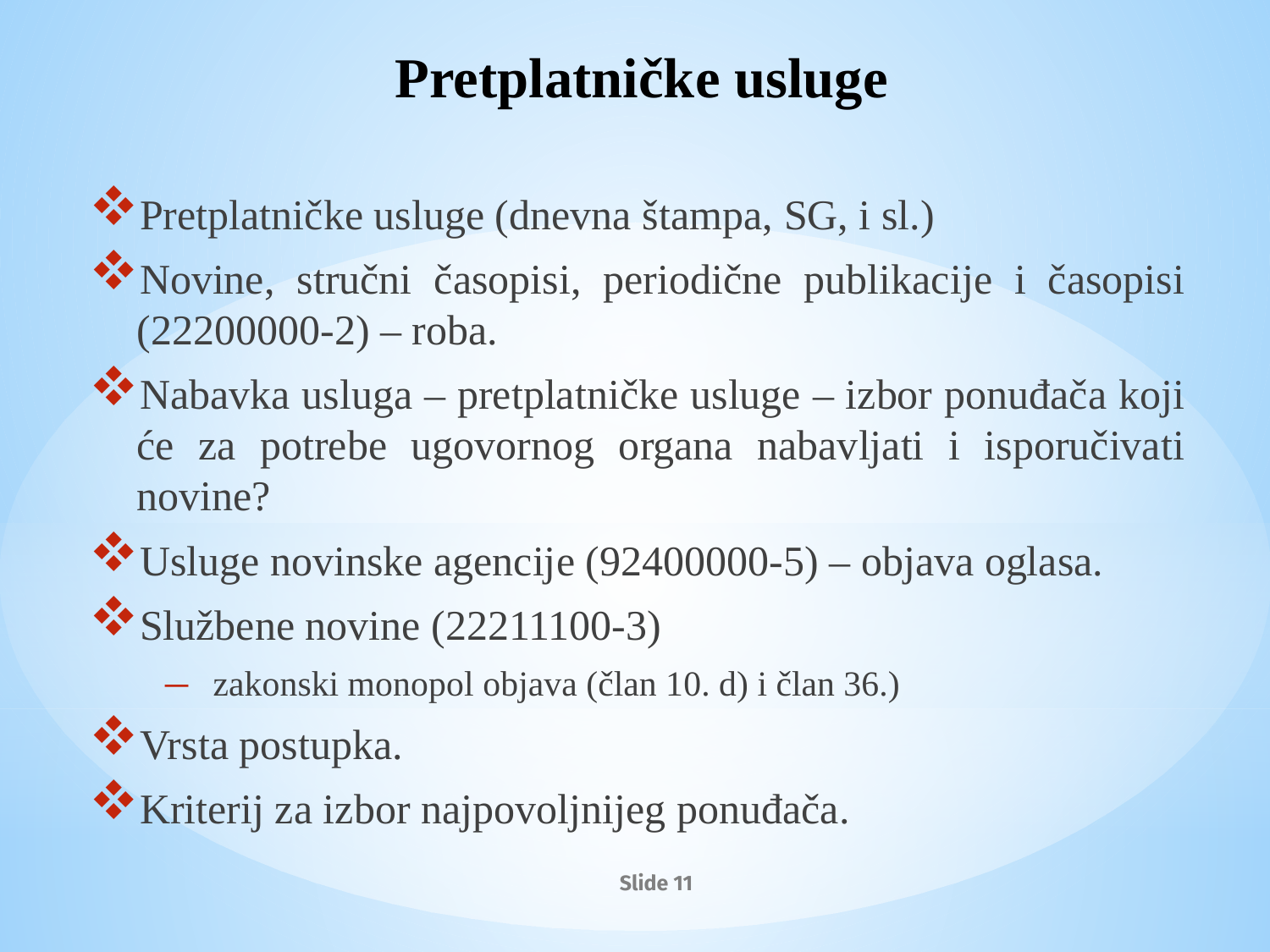

# Pretplatničke usluge
Pretplatničke usluge (dnevna štampa, SG, i sl.)
Novine, stručni časopisi, periodične publikacije i časopisi (22200000-2) – roba.
Nabavka usluga – pretplatničke usluge – izbor ponuđača koji će za potrebe ugovornog organa nabavljati i isporučivati novine?
Usluge novinske agencije (92400000-5) – objava oglasa.
Službene novine (22211100-3)
zakonski monopol objava (član 10. d) i član 36.)
Vrsta postupka.
Kriterij za izbor najpovoljnijeg ponuđača.
Slide 11